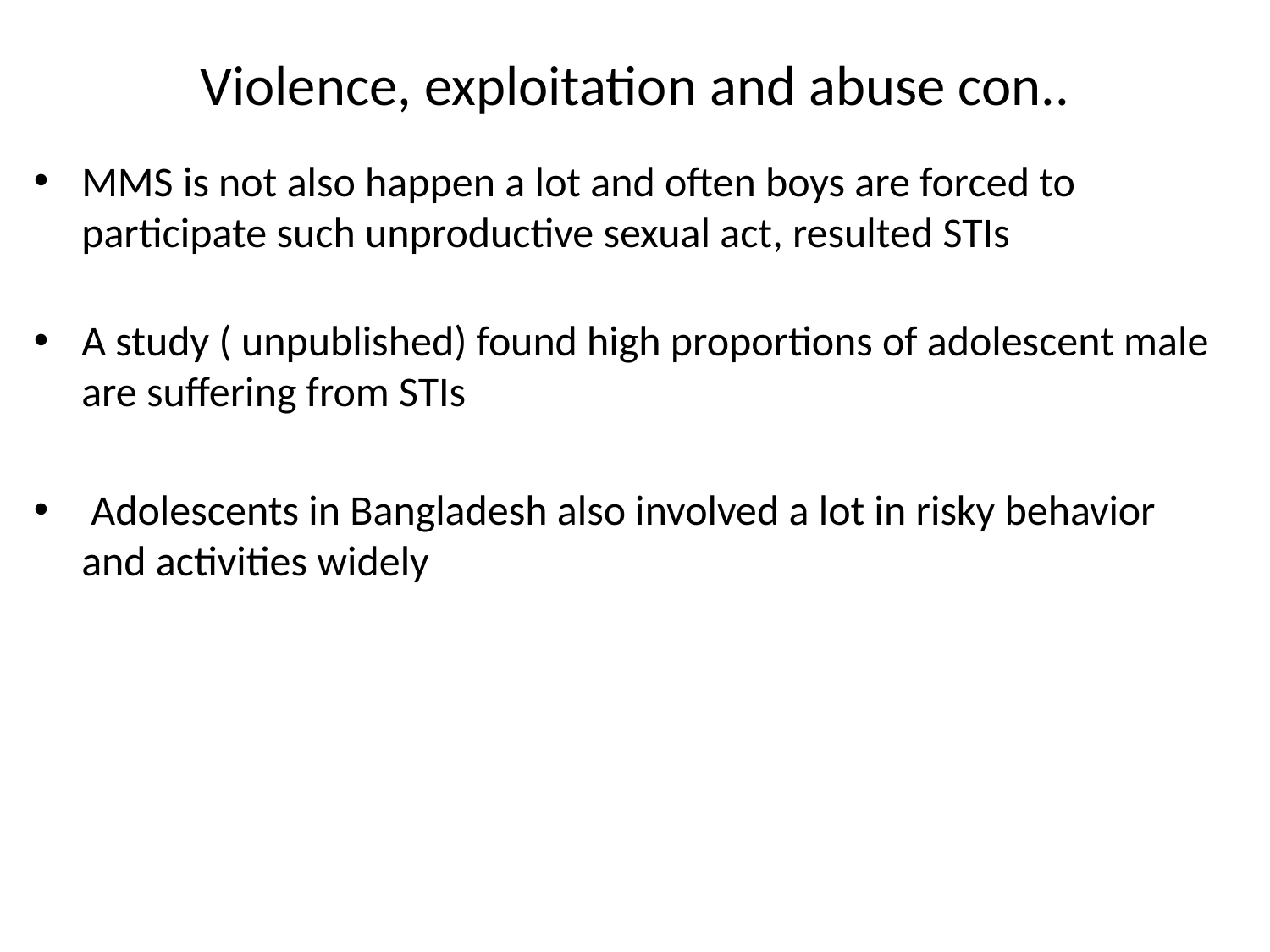

# Violence, exploitation and abuse con..
MMS is not also happen a lot and often boys are forced to participate such unproductive sexual act, resulted STIs

A study ( unpublished) found high proportions of adolescent male are suffering from STIs

 Adolescents in Bangladesh also involved a lot in risky behavior and activities widely